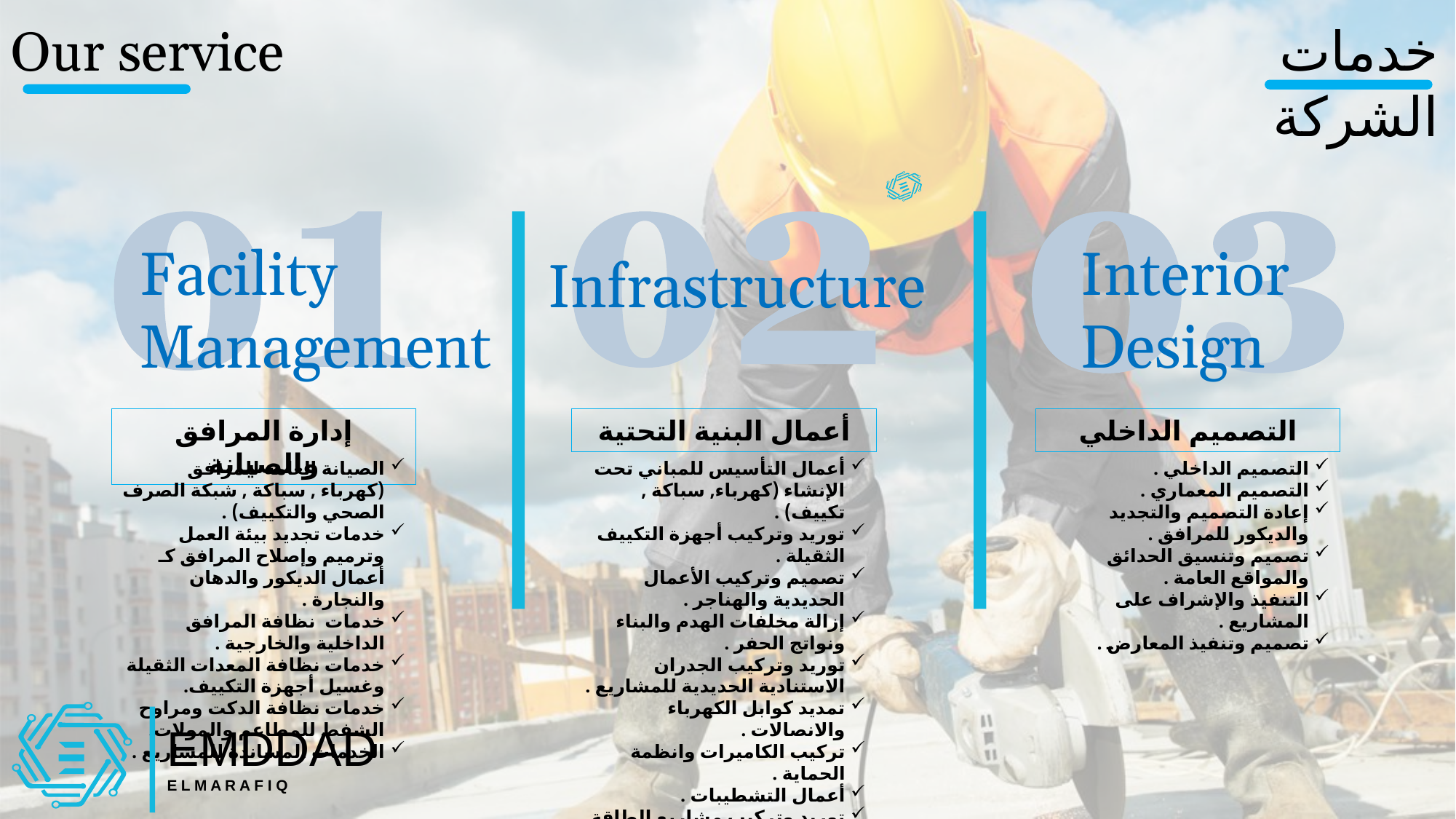

Our service
خدمات الشركة

Facility Management
إدارة المرافق والصيانة
الصيانة العامة للمرافق (كهرباء , سباكة , شبكة الصرف الصحي والتكييف) .
خدمات تجديد بيئة العمل وترميم وإصلاح المرافق كـ أعمال الديكور والدهان والنجارة .
خدمات  نظافة المرافق الداخلية والخارجية .
خدمات نظافة المعدات الثقيلة وغسيل أجهزة التكييف.
خدمات نظافة الدكت ومراوح الشفط للمطاعم والمولات.
الخدمات المساندة للمشاريع .

Infrastructure
أعمال البنية التحتية
أعمال التأسيس للمباني تحت الإنشاء (كهرباء, سباكة , تكييف) .
توريد وتركيب أجهزة التكييف الثقيلة .
تصميم وتركيب الأعمال الحديدية والهناجر .
إزالة مخلفات الهدم والبناء ونواتج الحفر .
توريد وتركيب الجدران الاستنادية الحديدية للمشاريع .
تمديد كوابل الكهرباء والانصالات .
تركيب الكاميرات وانظمة الحماية .
أعمال التشطيبات .
توريد وتركيب مشاريع الطاقة الشمسية .

Interior Design
التصميم الداخلي
التصميم الداخلي .
التصميم المعماري .
إعادة التصميم والتجديد والديكور للمرافق .
تصميم وتنسيق الحدائق والمواقع العامة .
التنفيذ والإشراف على المشاريع .
تصميم وتنفيذ المعارض .

EMDDAD
E L M A R A F I Q